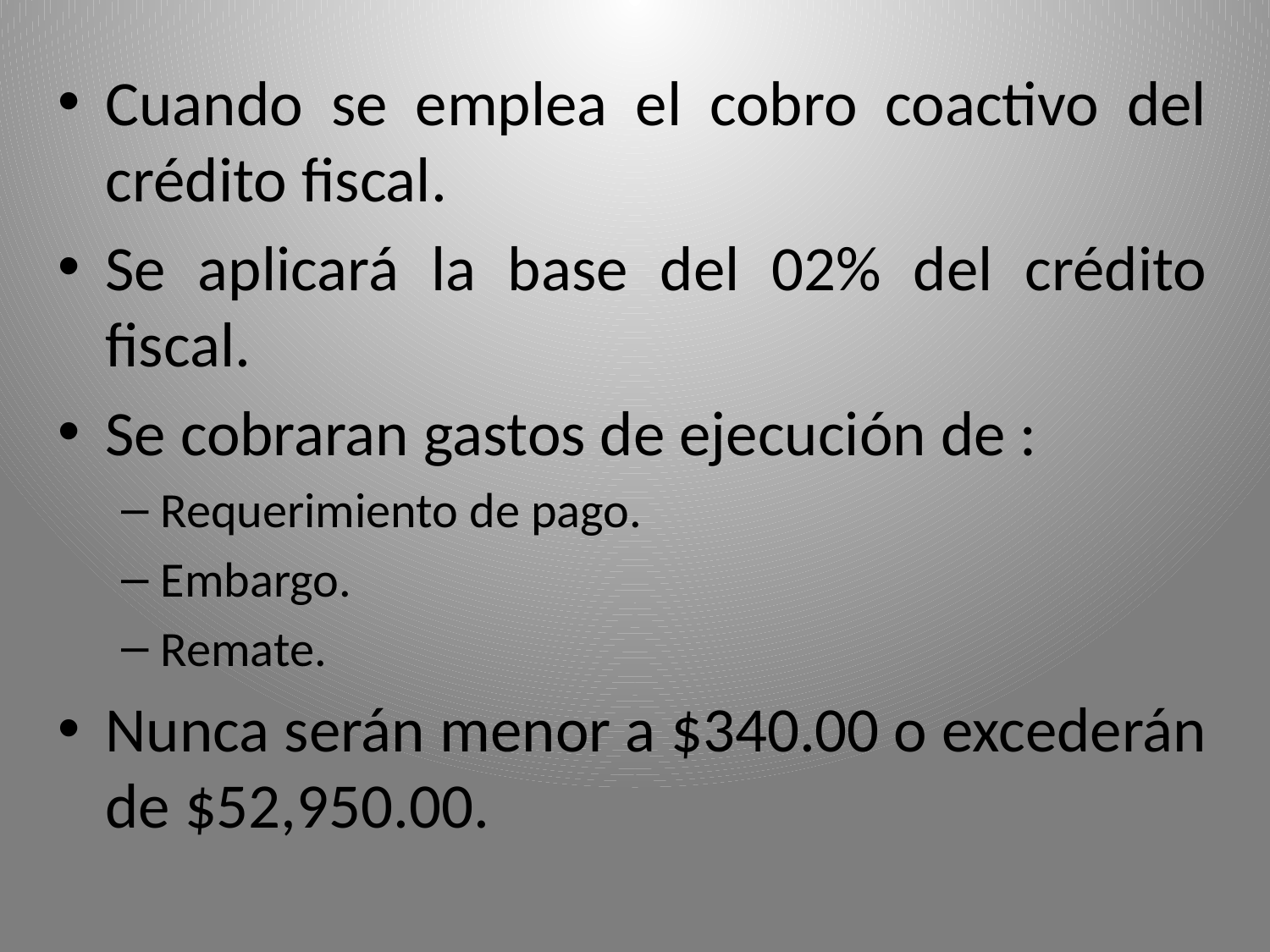

Cuando se emplea el cobro coactivo del crédito fiscal.
Se aplicará la base del 02% del crédito fiscal.
Se cobraran gastos de ejecución de :
Requerimiento de pago.
Embargo.
Remate.
Nunca serán menor a $340.00 o excederán de $52,950.00.